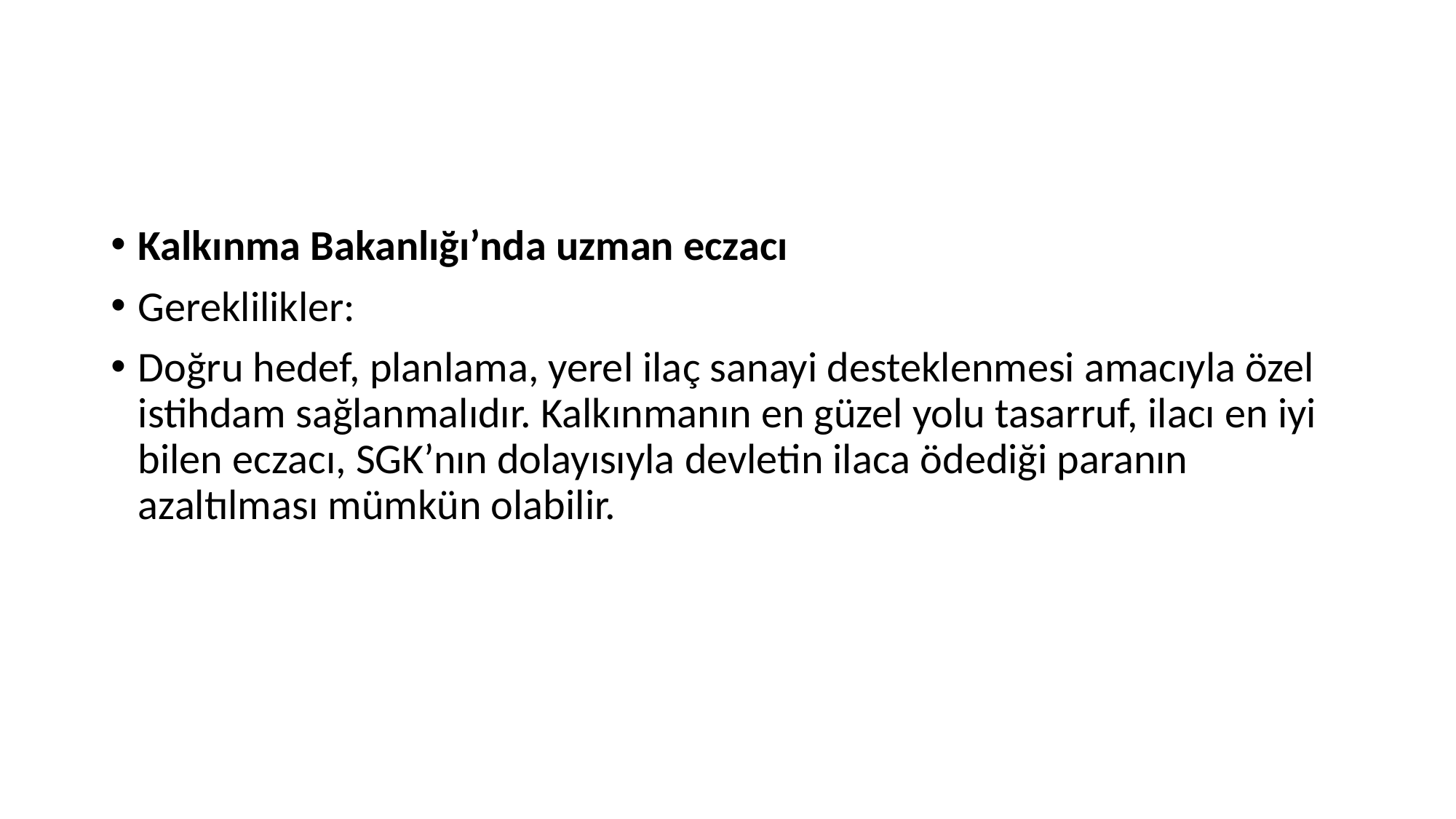

Kalkınma Bakanlığı’nda uzman eczacı
Gereklilikler:
Doğru hedef, planlama, yerel ilaç sanayi desteklenmesi amacıyla özel istihdam sağlanmalıdır. Kalkınmanın en güzel yolu tasarruf, ilacı en iyi bilen eczacı, SGK’nın dolayısıyla devletin ilaca ödediği paranın azaltılması mümkün olabilir.